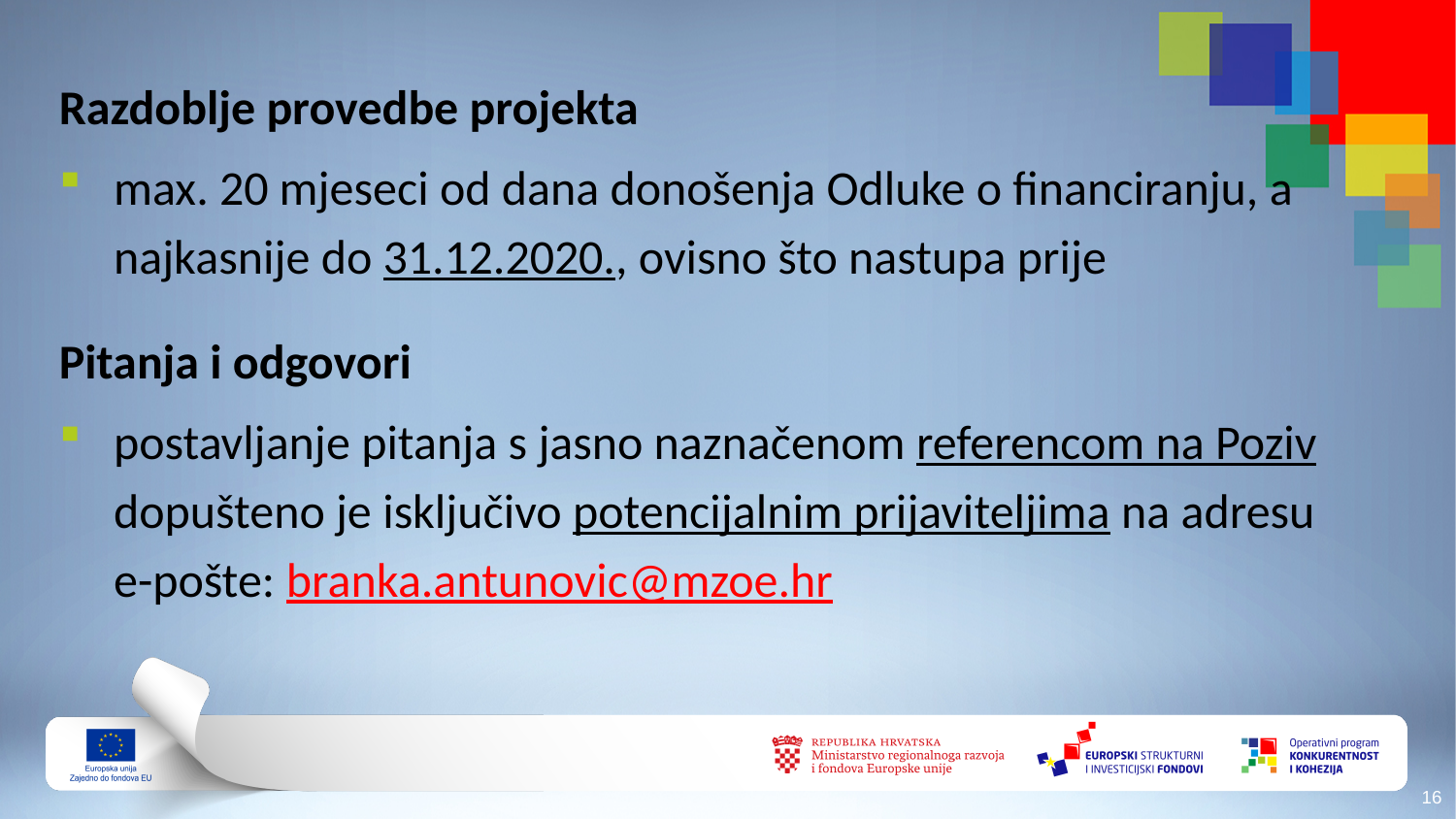

Razdoblje provedbe projekta
max. 20 mjeseci od dana donošenja Odluke o financiranju, a  najkasnije do 31.12.2020., ovisno što nastupa prije
Pitanja i odgovori
postavljanje pitanja s jasno naznačenom referencom na Poziv dopušteno je isključivo potencijalnim prijaviteljima na adresu e-pošte: branka.antunovic@mzoe.hr

16